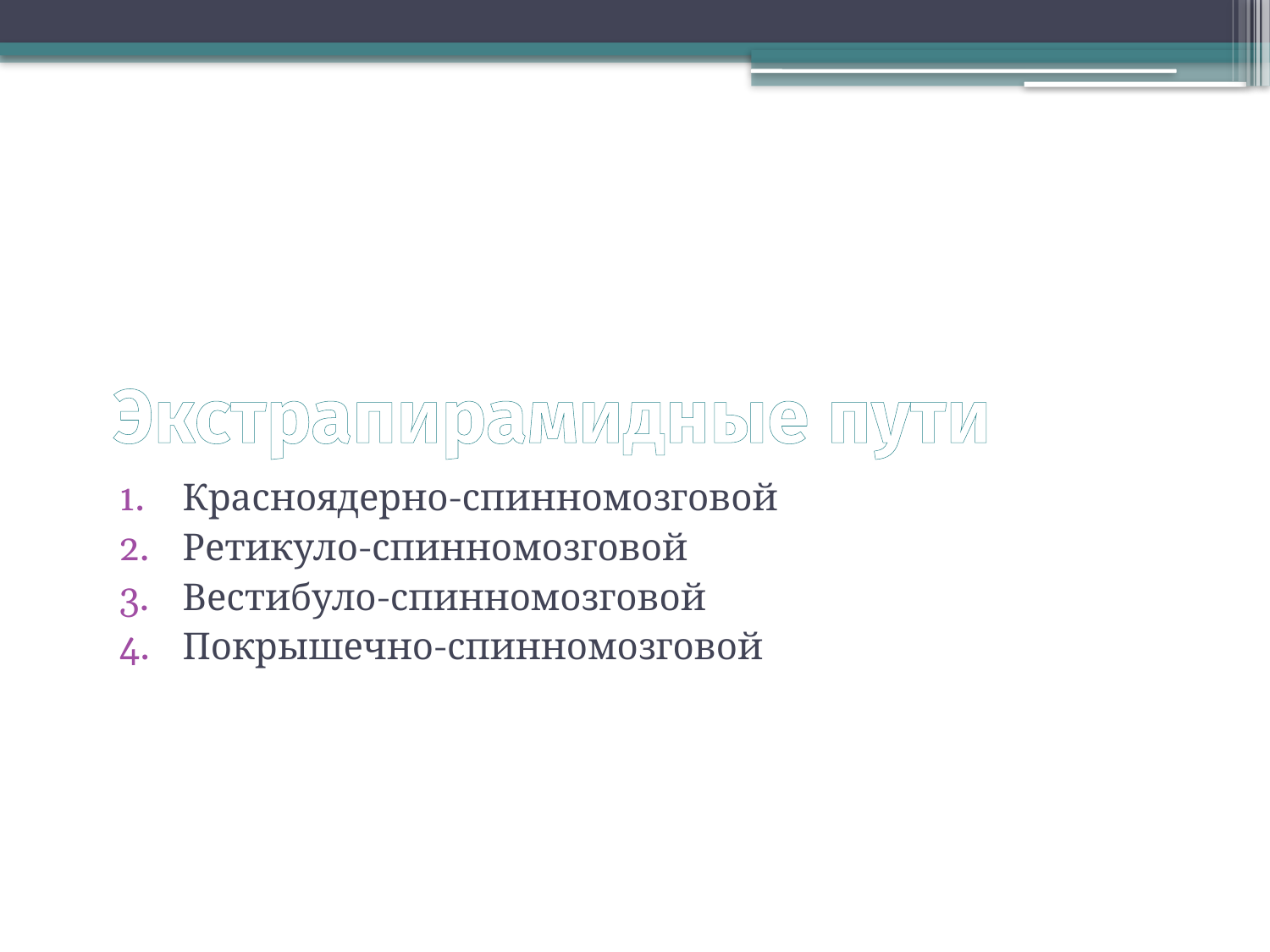

# Экстрапирамидные пути
Красноядерно-спинномозговой
Ретикуло-спинномозговой
Вестибуло-спинномозговой
Покрышечно-спинномозговой